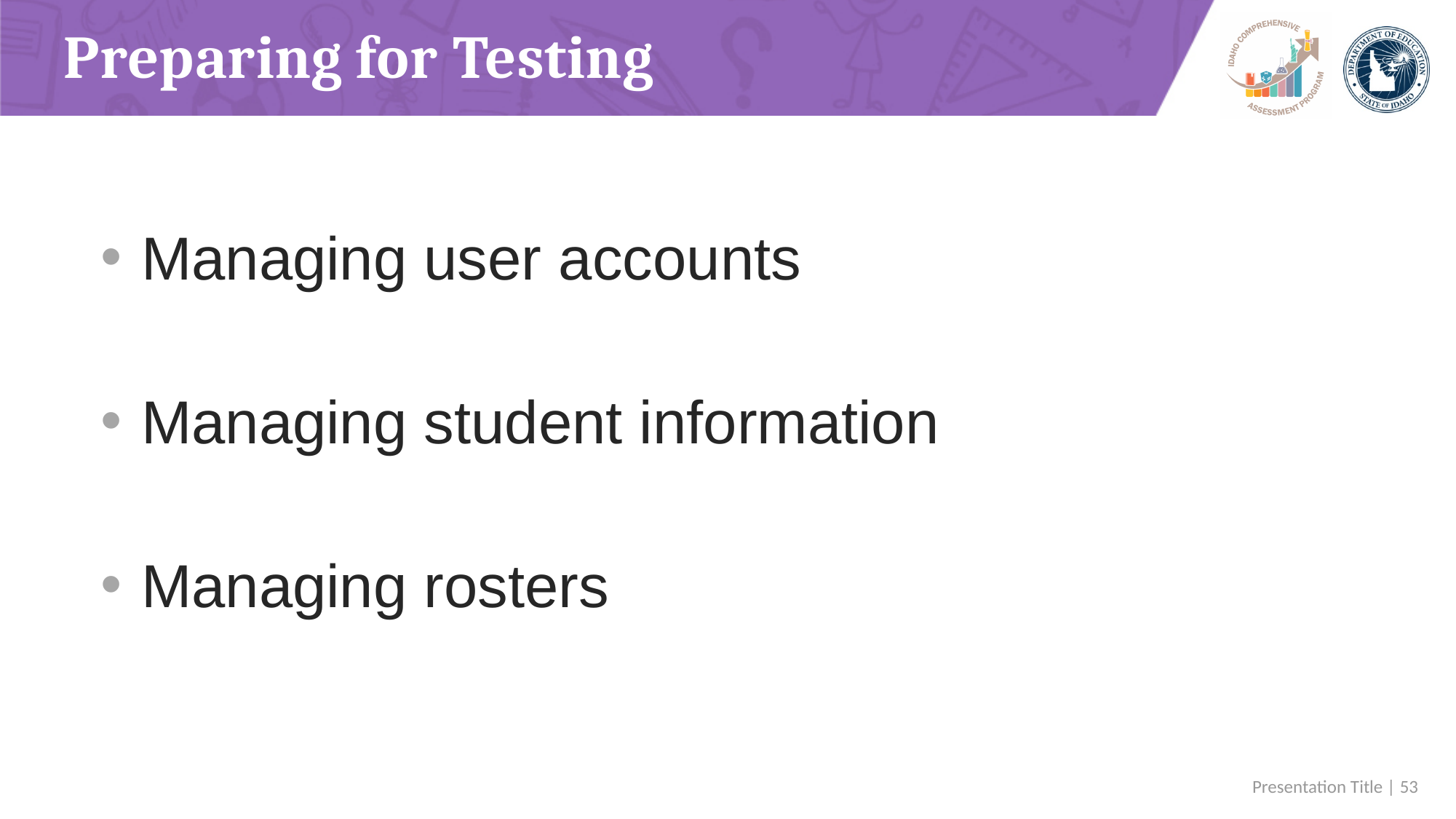

# Preparing for Testing
Managing user accounts

Managing student information

Managing rosters
53